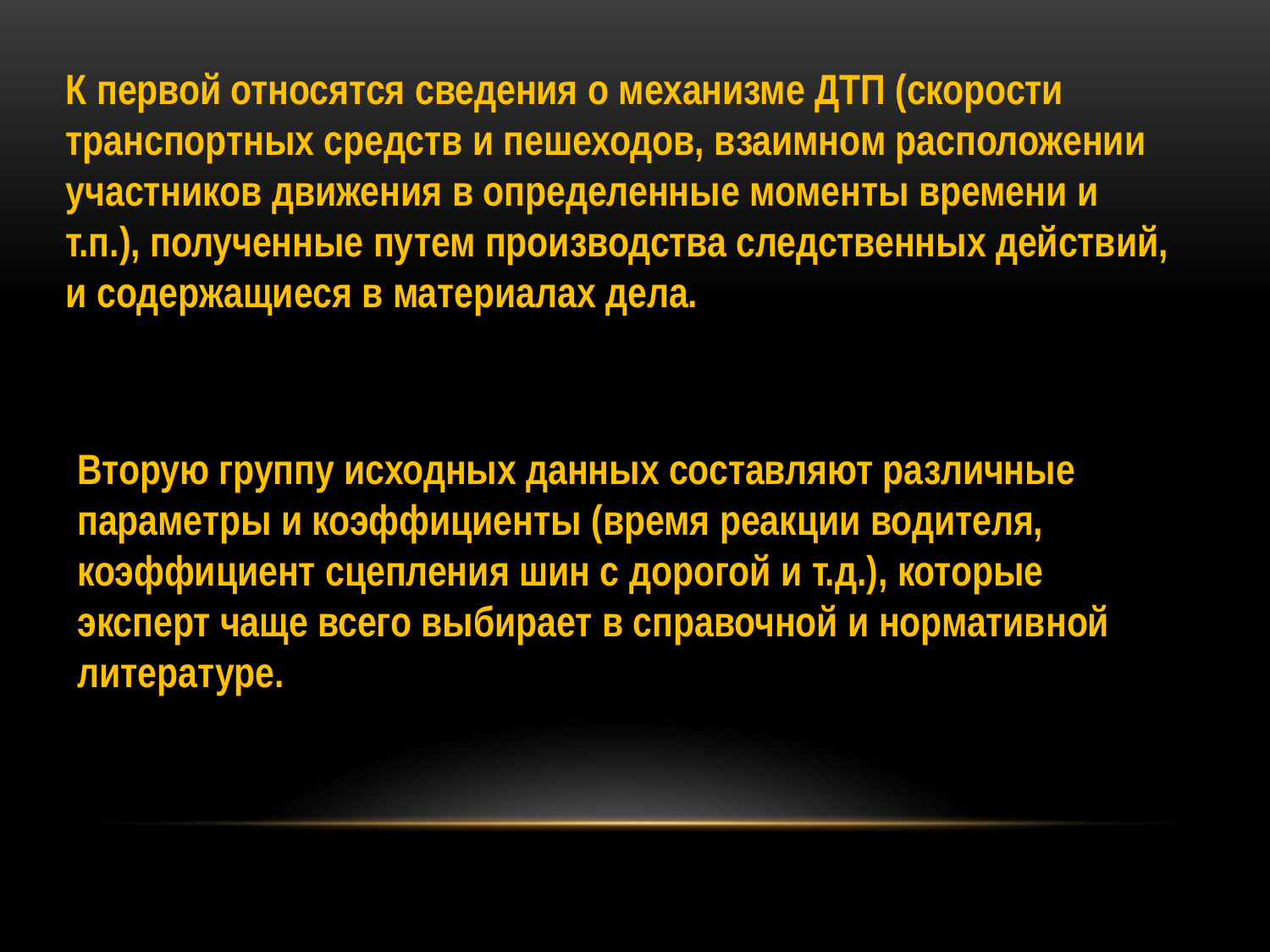

К первой относятся сведения о механизме ДТП (скорости транспортных средств и пешеходов, взаимном расположении участников движения в определенные моменты времени и т.п.), полученные путем производства следственных действий, и содержащиеся в материалах дела.
Вторую группу исходных данных составляют различные параметры и коэффициенты (время реакции водителя, коэффициент сцепления шин с дорогой и т.д.), которые эксперт чаще всего выбирает в справочной и нормативной литературе.